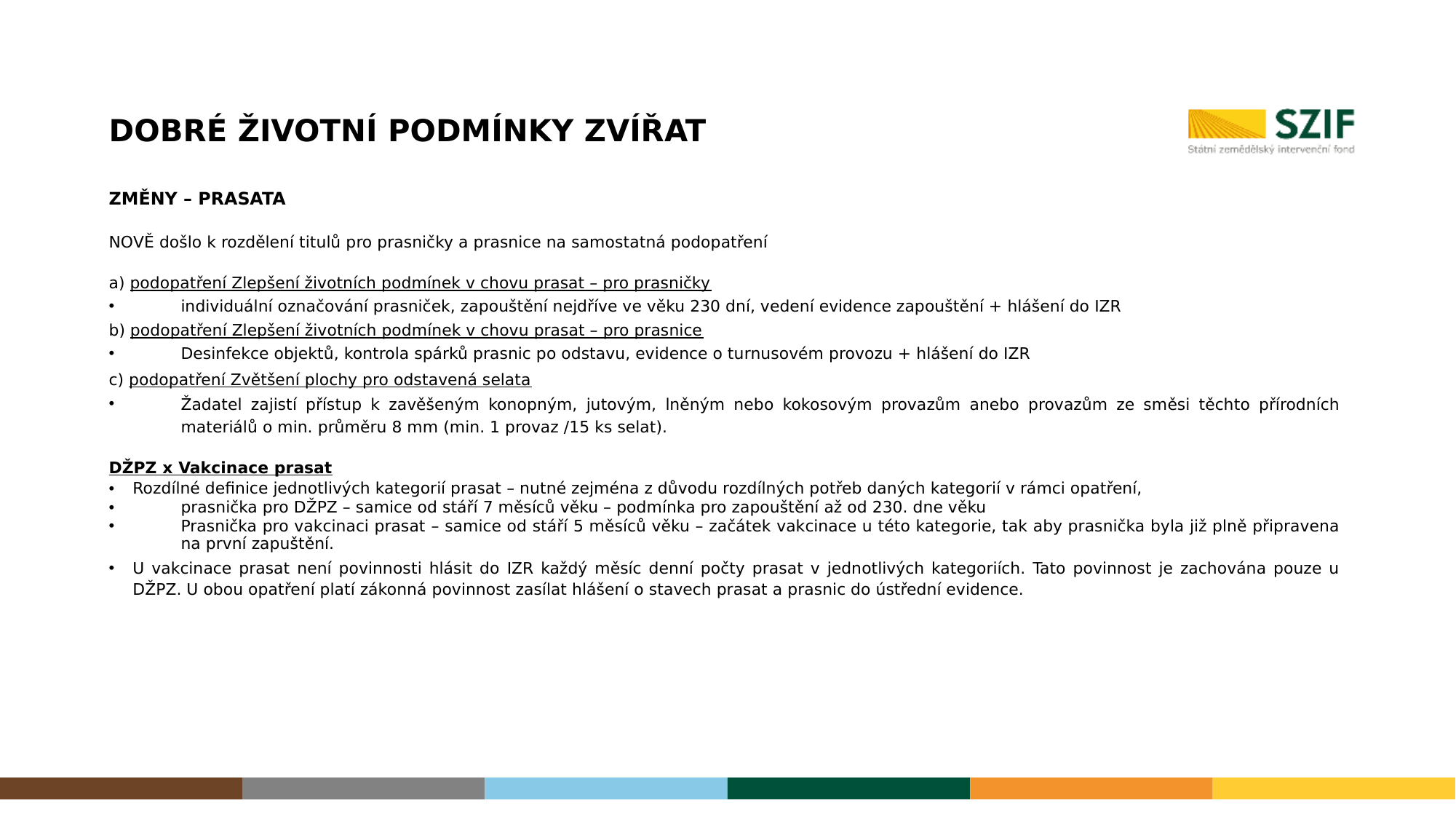

# dobré životní podmínky zvířat
ZMĚNY – PRASATA

NOVĚ došlo k rozdělení titulů pro prasničky a prasnice na samostatná podopatření

a) podopatření Zlepšení životních podmínek v chovu prasat – pro prasničky
individuální označování prasniček, zapouštění nejdříve ve věku 230 dní, vedení evidence zapouštění + hlášení do IZR
b) podopatření Zlepšení životních podmínek v chovu prasat – pro prasnice
Desinfekce objektů, kontrola spárků prasnic po odstavu, evidence o turnusovém provozu + hlášení do IZR
c) podopatření Zvětšení plochy pro odstavená selata
Žadatel zajistí přístup k zavěšeným konopným, jutovým, lněným nebo kokosovým provazům anebo provazům ze směsi těchto přírodních materiálů o min. průměru 8 mm (min. 1 provaz /15 ks selat).

DŽPZ x Vakcinace prasat
Rozdílné definice jednotlivých kategorií prasat – nutné zejména z důvodu rozdílných potřeb daných kategorií v rámci opatření,
prasnička pro DŽPZ – samice od stáří 7 měsíců věku – podmínka pro zapouštění až od 230. dne věku
Prasnička pro vakcinaci prasat – samice od stáří 5 měsíců věku – začátek vakcinace u této kategorie, tak aby prasnička byla již plně připravena na první zapuštění.
U vakcinace prasat není povinnosti hlásit do IZR každý měsíc denní počty prasat v jednotlivých kategoriích. Tato povinnost je zachována pouze u DŽPZ. U obou opatření platí zákonná povinnost zasílat hlášení o stavech prasat a prasnic do ústřední evidence.